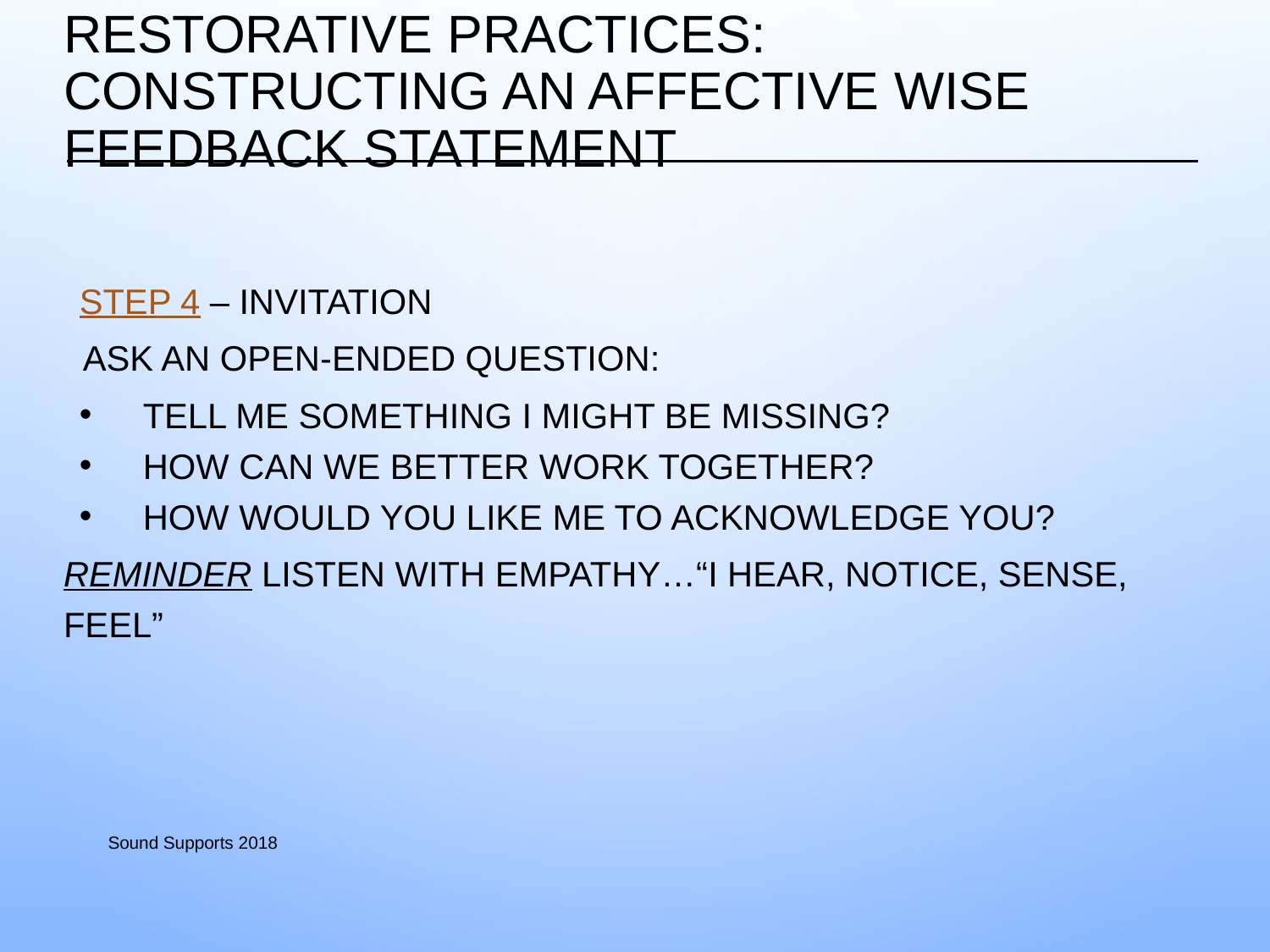

# RESTORATIVE PRACTICES: Constructing an Affective Wise Feedback Statement

Step 4 – Invitation
  Ask an open-ended question:
Tell me something I might be missing?
How can we better work together?
How would you like me to acknowledge you?
Reminder Listen with empathy…“I hear, notice, sense, feel”

Sound Supports 2018